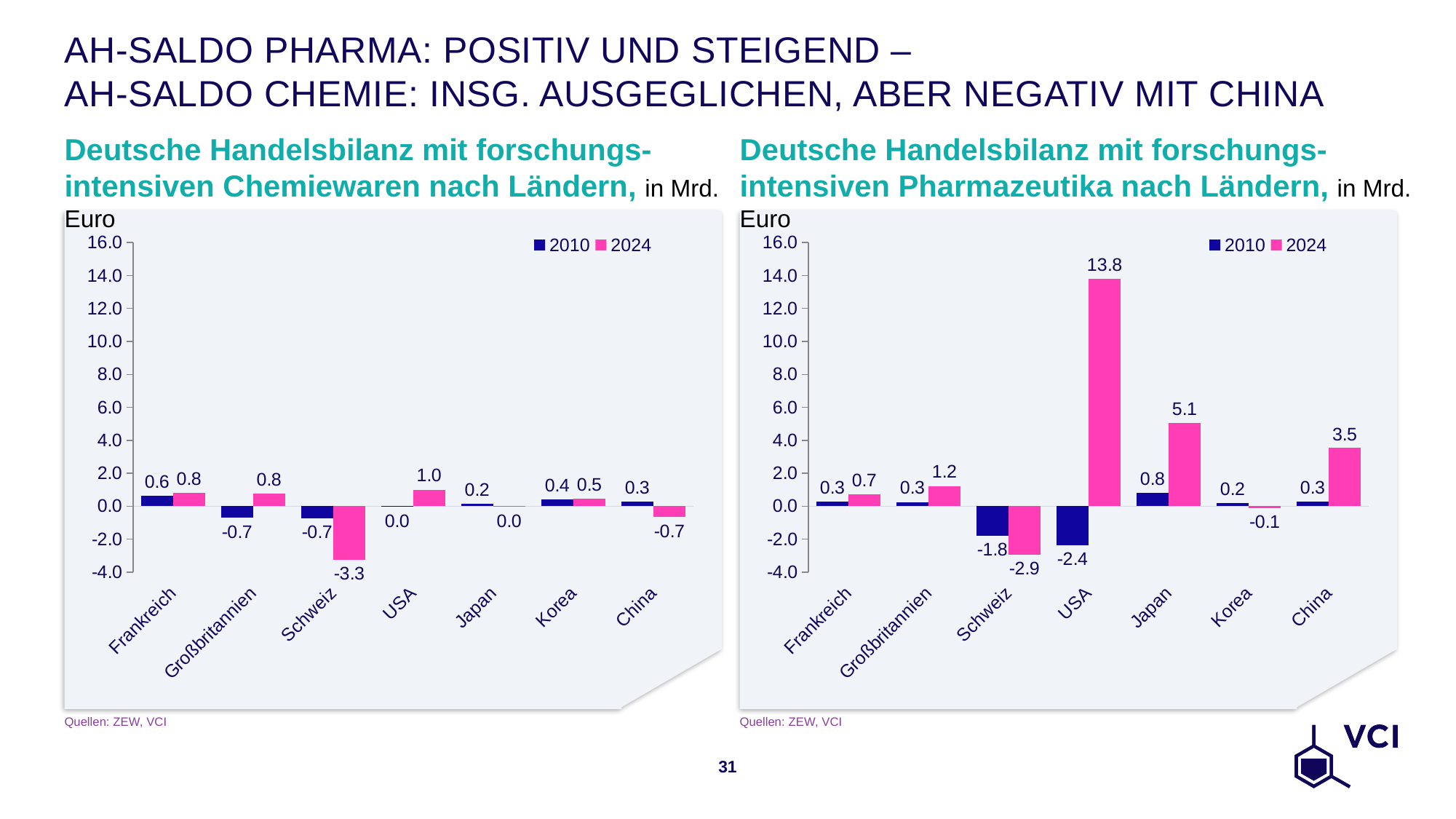

# AH-Saldo Pharma: positiv und steigend – AH-Saldo Chemie: insg. ausgeglichen, aber negativ mit China
Deutsche Handelsbilanz mit forschungs-intensiven Chemiewaren nach Ländern, in Mrd. Euro

Deutsche Handelsbilanz mit forschungs-intensiven Pharmazeutika nach Ländern, in Mrd. Euro

### Chart

| Category | 2010 | 2024 |
|---|---|---|
| Frankreich | 0.6358304459607487 | 0.8156402159813472 |
| Großbritannien | -0.7037523105910723 | 0.7534913169326094 |
| Schweiz | -0.7276327817783375 | -3.2564715390817436 |
| USA | -0.04009430859008756 | 1.0114512536009137 |
| Japan | 0.15724992521974968 | -0.046009715374331406 |
| Korea | 0.39911186134017584 | 0.45570050784561894 |
| China | 0.2942349452393047 | -0.6589669060544969 |

### Chart

| Category | 2010 | 2024 |
|---|---|---|
| Frankreich | 0.28129634530650316 | 0.7399686221931319 |
| Großbritannien | 0.25951088324924676 | 1.2335936849857427 |
| Schweiz | -1.7975999630958048 | -2.9436896315883363 |
| USA | -2.3540017810330394 | 13.814115836313118 |
| Japan | 0.7959836412578545 | 5.065078352092036 |
| Korea | 0.19471893787608913 | -0.09866195863854199 |
| China | 0.29653780590471773 | 3.5317554208599926 |
Quellen: ZEW, VCI
Quellen: ZEW, VCI
31